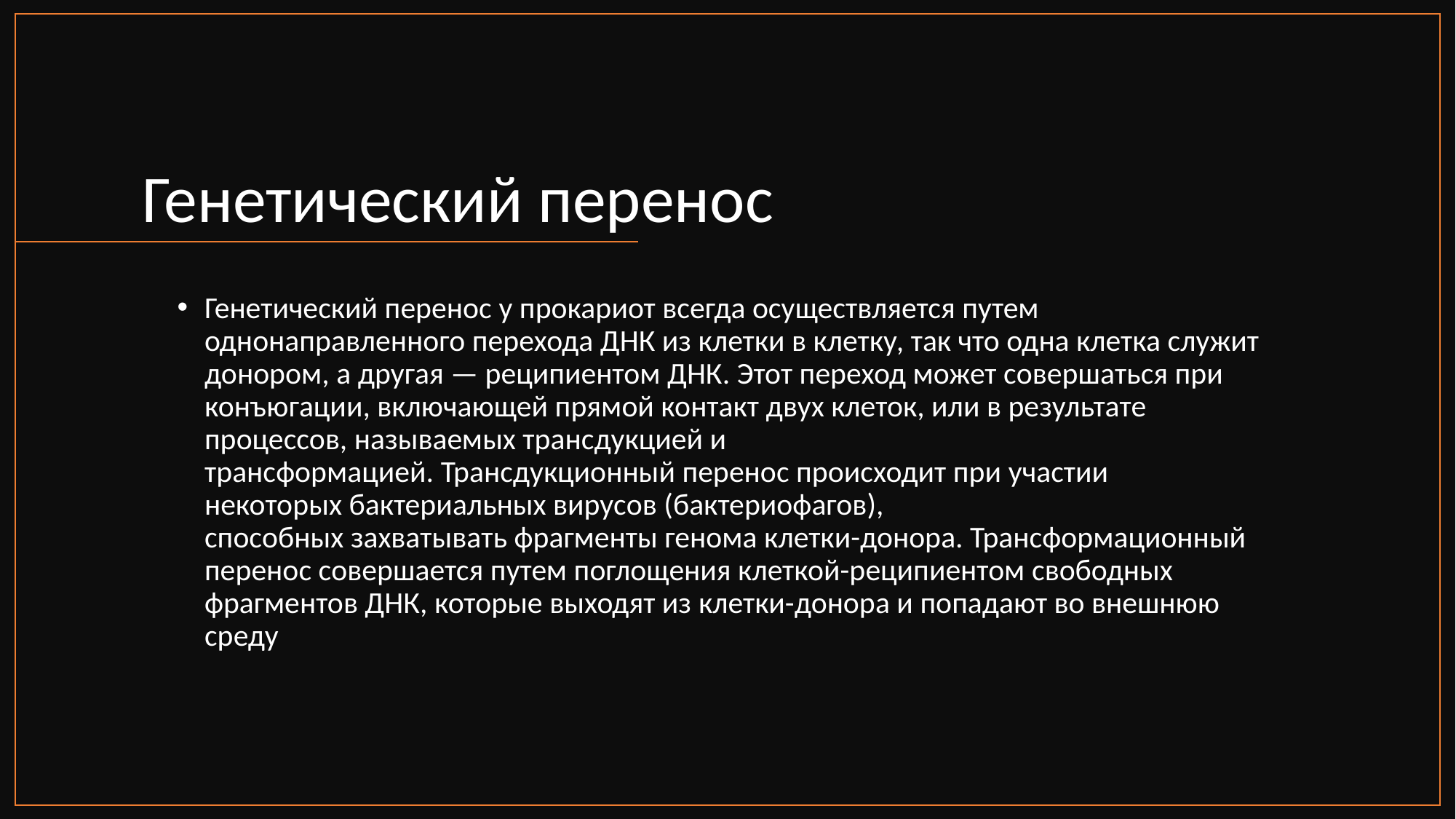

# Генетический перенос
Генетический перенос у прокариот всегда осуществляется путем однонаправленного перехода ДНК из клетки в клетку, так что одна клетка служит донором, а другая — реципиентом ДНК. Этот переход может совершаться при конъюгации, включающей прямой контакт двух клеток, или в результате процессов, называемых трансдукцией и трансформацией. Трансдукционный перенос происходит при участии некоторых бактериальных вирусов (бактериофагов), способных захватывать фрагменты генома клетки-донора. Трансформационный перенос совершается путем поглощения клеткой-реципиентом свободных фрагментов ДНК, которые выходят из клетки-донора и попадают во внешнюю среду